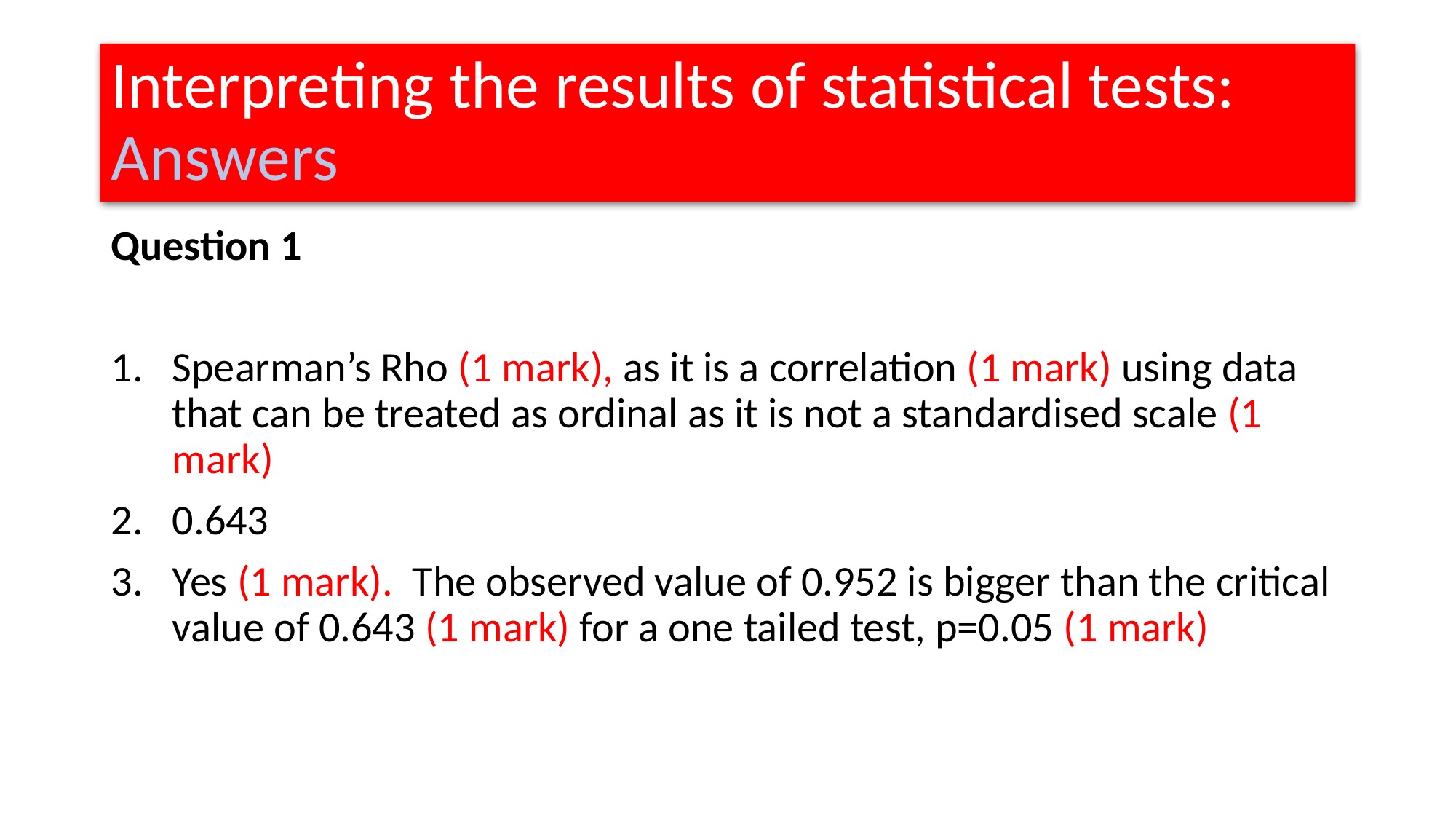

# Interpreting the results of statistical tests:  Answers
Question 1

Spearman’s Rho (1 mark), as it is a correlation (1 mark) using data that can be treated as ordinal as it is not a standardised scale (1 mark)
0.643
Yes (1 mark).  The observed value of 0.952 is bigger than the critical value of 0.643 (1 mark) for a one tailed test, p=0.05 (1 mark)